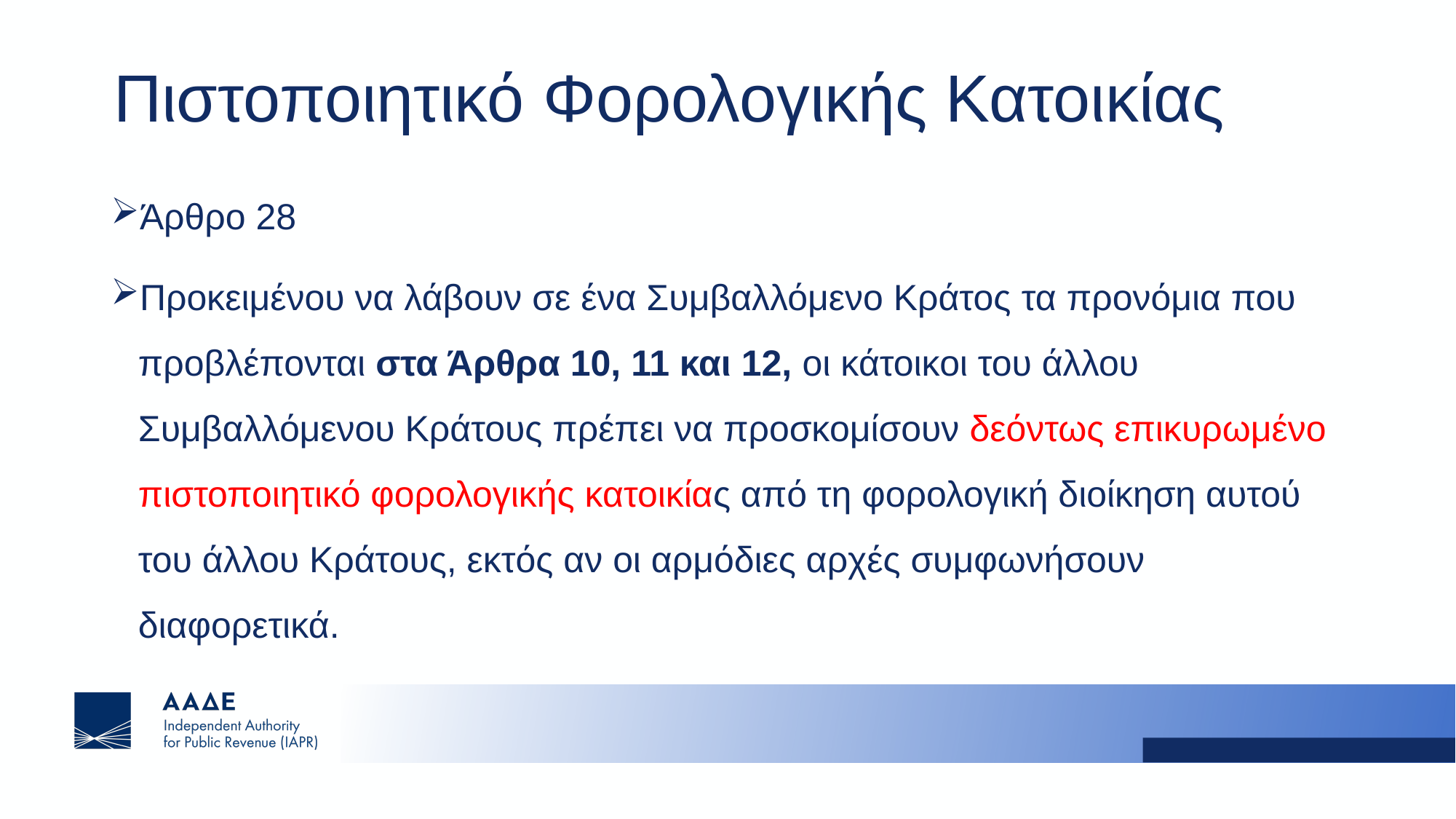

# Πιστοποιητικό Φορολογικής Κατοικίας
Άρθρο 28
Προκειμένου να λάβουν σε ένα Συμβαλλόμενο Κράτος τα προνόμια που προβλέπονται στα Άρθρα 10, 11 και 12, οι κάτοικοι του άλλου Συμβαλλόμενου Κράτους πρέπει να προσκομίσουν δεόντως επικυρωμένο πιστοποιητικό φορολογικής κατοικίας από τη φορολογική διοίκηση αυτού του άλλου Κράτους, εκτός αν οι αρμόδιες αρχές συμφωνήσουν διαφορετικά.